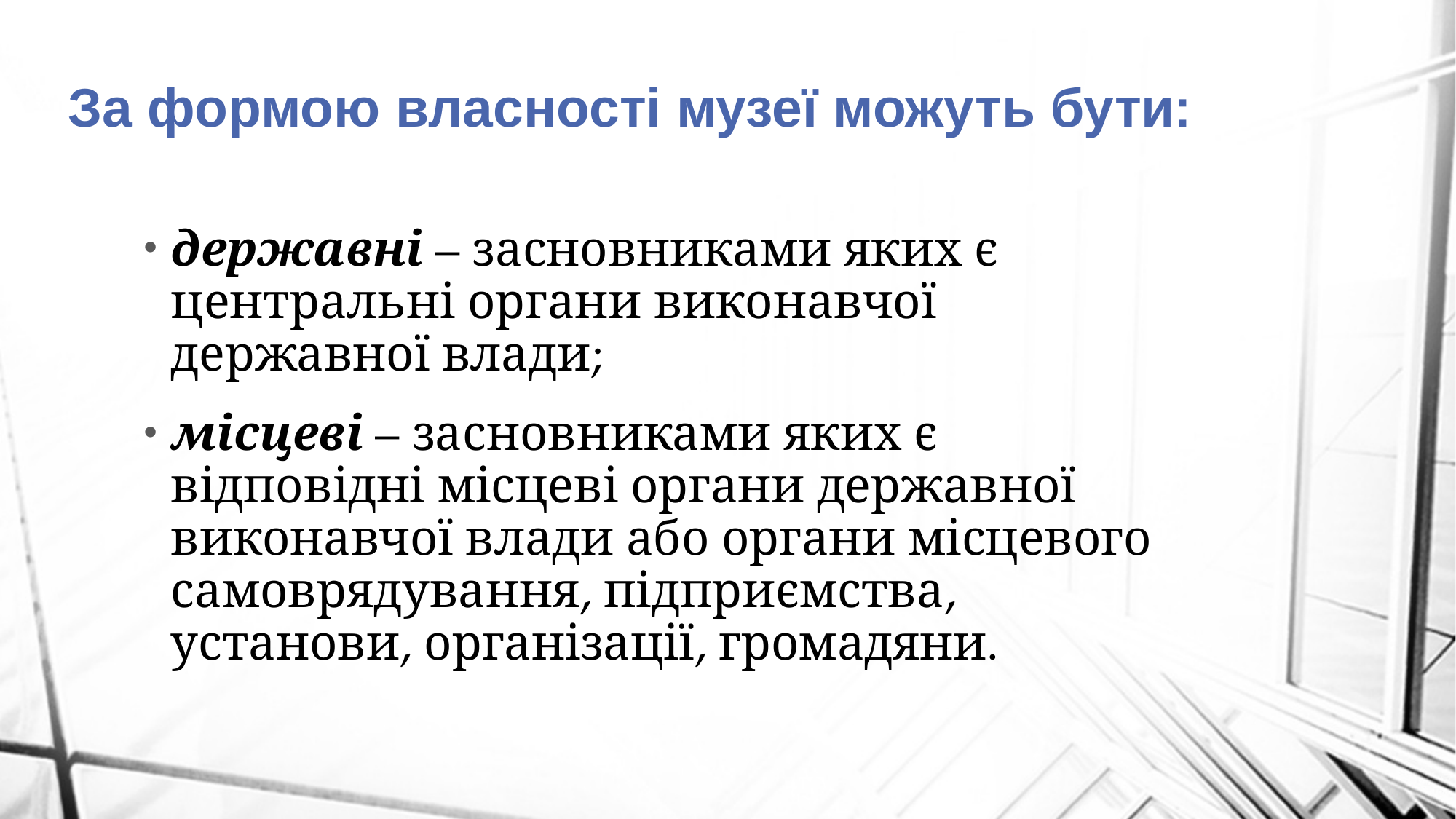

# За формою власності музеї можуть бути:
державні – засновниками яких є центральні органи виконавчої державної влади;
місцеві – засновниками яких є відповідні місцеві органи державної виконавчої влади або органи місцевого самоврядування, підприємства, установи, організації, громадяни.